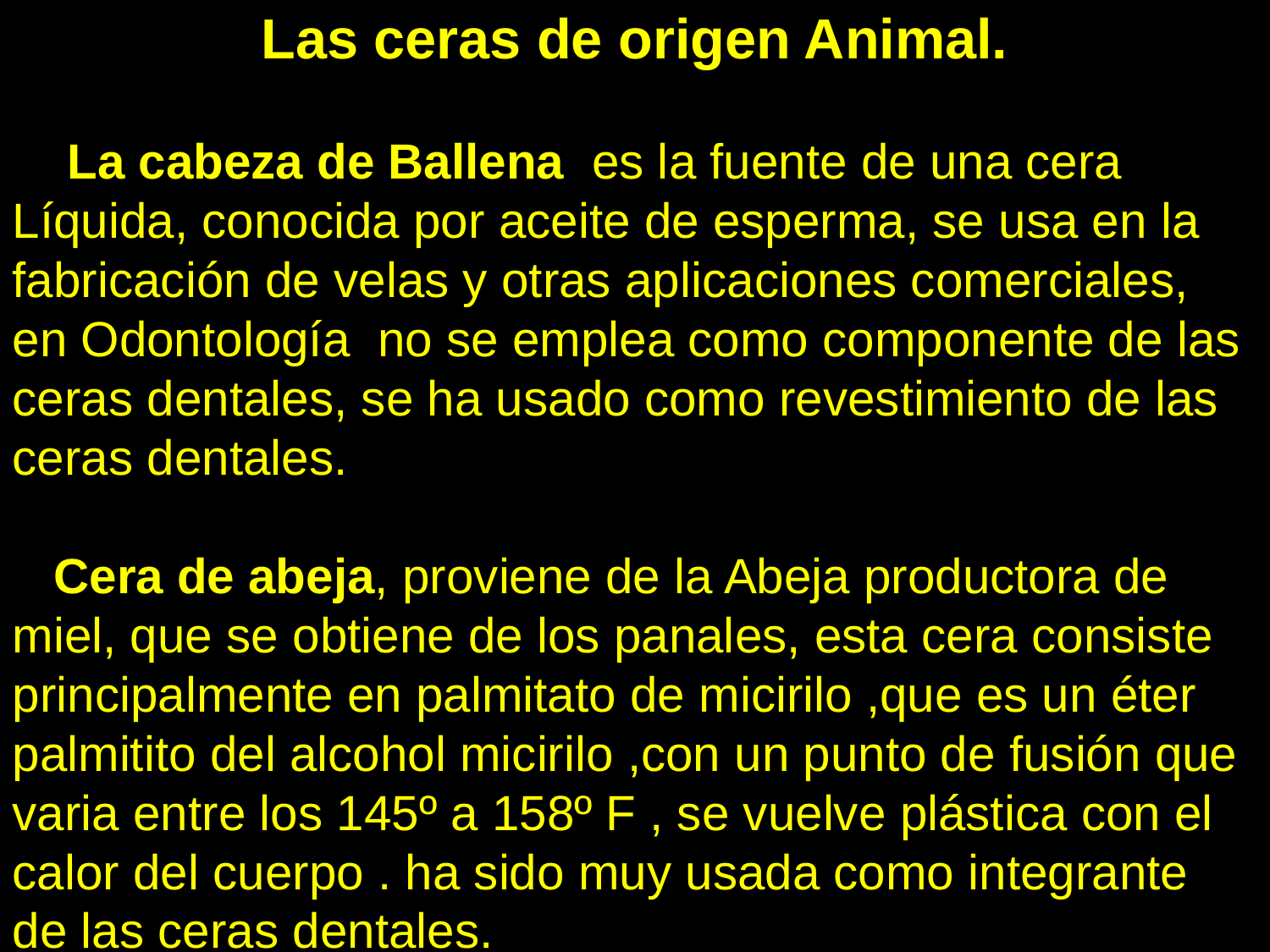

Las ceras de origen Animal.

    La cabeza de Ballena  es la fuente de una cera Líquida, conocida por aceite de esperma, se usa en la fabricación de velas y otras aplicaciones comerciales, en Odontología  no se emplea como componente de las ceras dentales, se ha usado como revestimiento de las ceras dentales.

   Cera de abeja, proviene de la Abeja productora de miel, que se obtiene de los panales, esta cera consiste principalmente en palmitato de micirilo ,que es un éter palmitito del alcohol micirilo ,con un punto de fusión que varia entre los 145º a 158º F , se vuelve plástica con el calor del cuerpo . ha sido muy usada como integrante de las ceras dentales.